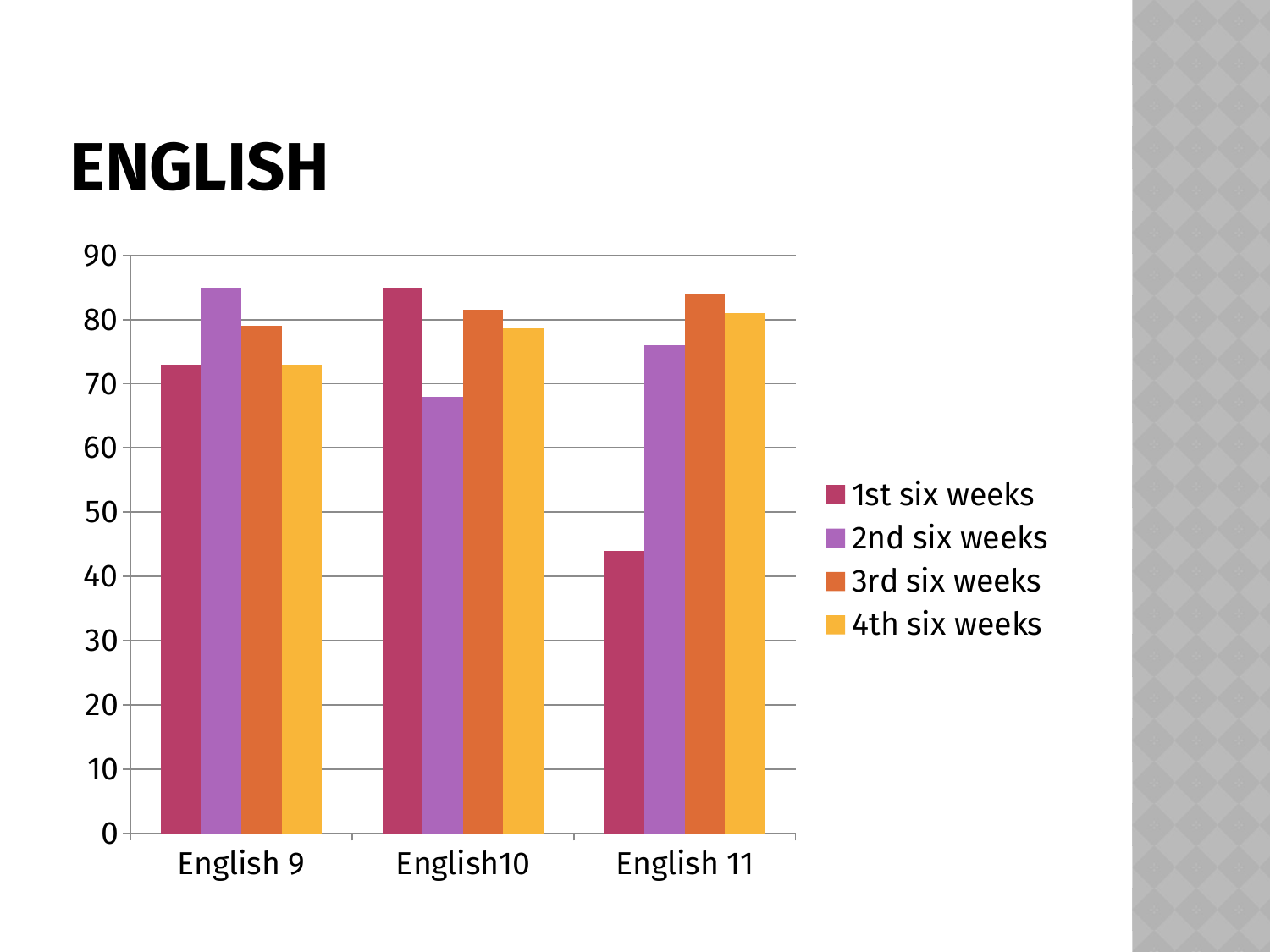

# English

### Chart

| Category | 1st six weeks | 2nd six weeks | 3rd six weeks | 4th six weeks |
|---|---|---|---|---|
| English 9 | 73.0 | 85.0 | 79.0 | 73.0 |
| English10 | 85.0 | 68.0 | 81.6 | 78.7 |
| English 11 | 44.0 | 76.0 | 84.0 | 81.0 |